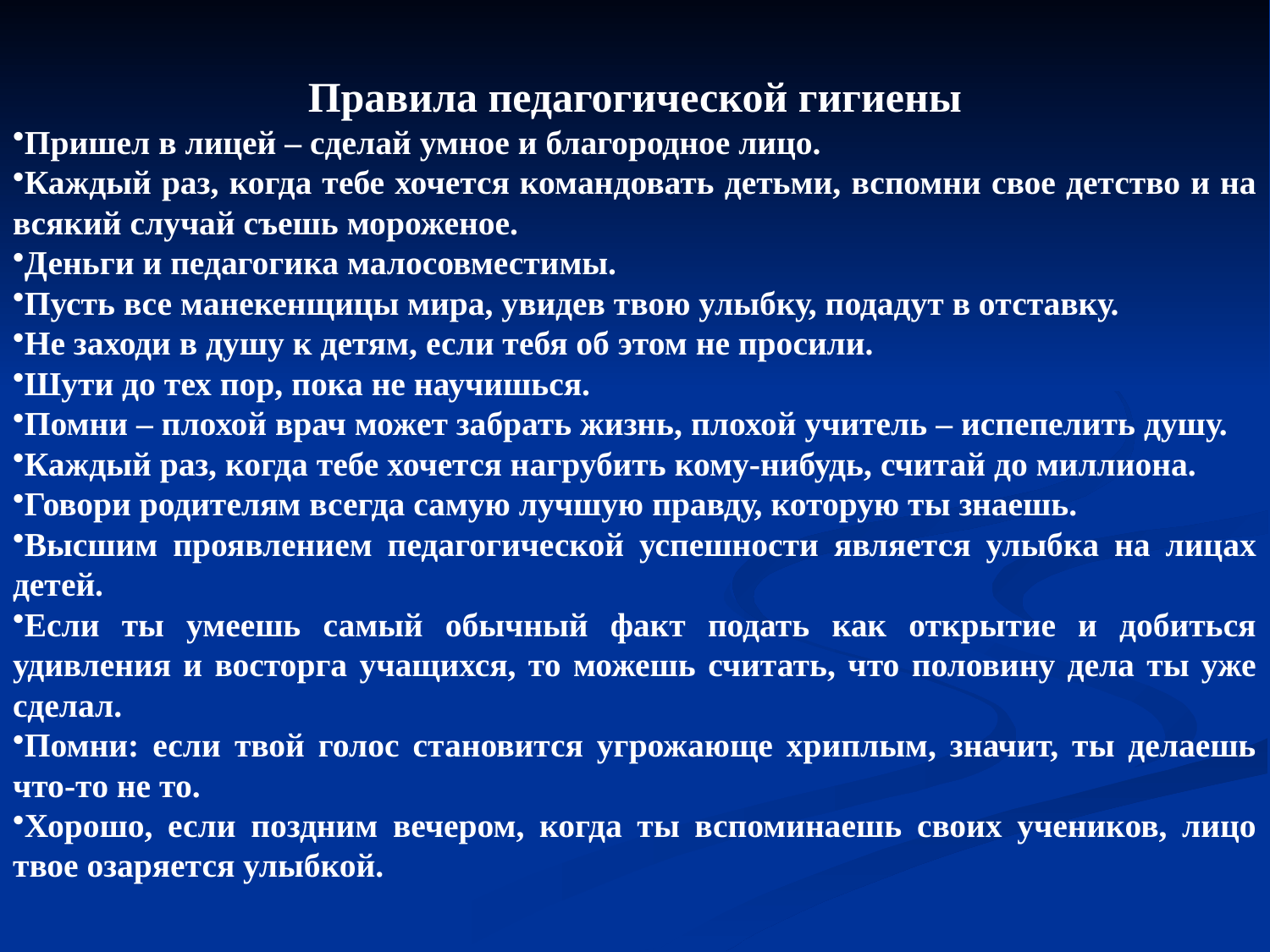

Правила педагогической гигиены
Пришел в лицей – сделай умное и благородное лицо.
Каждый раз, когда тебе хочется командовать детьми, вспомни свое детство и на всякий случай съешь мороженое.
Деньги и педагогика малосовместимы.
Пусть все манекенщицы мира, увидев твою улыбку, подадут в отставку.
Не заходи в душу к детям, если тебя об этом не просили.
Шути до тех пор, пока не научишься.
Помни – плохой врач может забрать жизнь, плохой учитель – испепелить душу.
Каждый раз, когда тебе хочется нагрубить кому-нибудь, считай до миллиона.
Говори родителям всегда самую лучшую правду, которую ты знаешь.
Высшим проявлением педагогической успешности является улыбка на лицах детей.
Если ты умеешь самый обычный факт подать как открытие и добиться удивления и восторга учащихся, то можешь считать, что половину дела ты уже сделал.
Помни: если твой голос становится угрожающе хриплым, значит, ты делаешь что-то не то.
Хорошо, если поздним вечером, когда ты вспоминаешь своих учеников, лицо твое озаряется улыбкой.